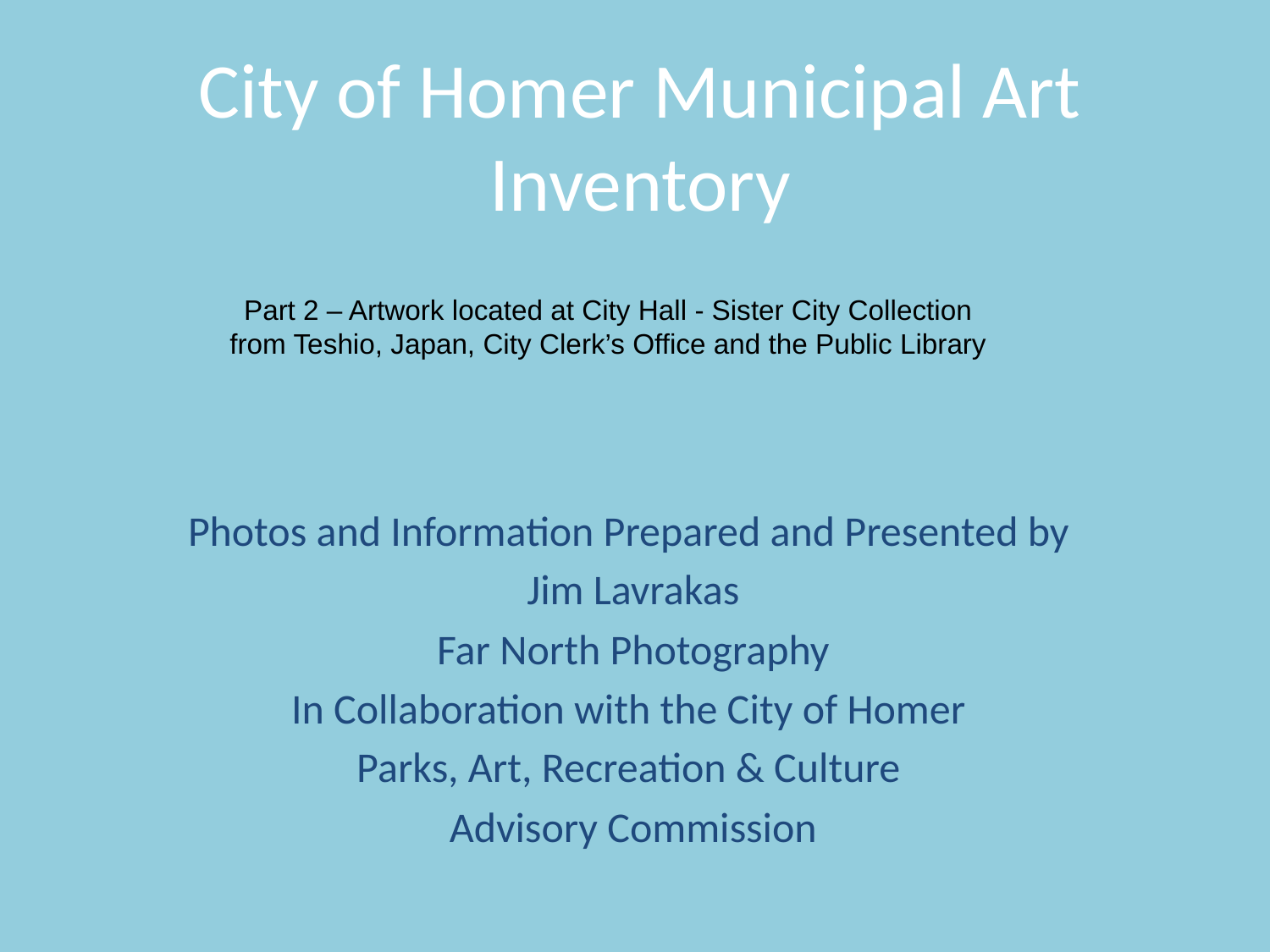

# City of Homer Municipal Art Inventory
Part 2 – Artwork located at City Hall - Sister City Collection from Teshio, Japan, City Clerk’s Office and the Public Library
Photos and Information Prepared and Presented by
Jim Lavrakas
Far North Photography
In Collaboration with the City of Homer
Parks, Art, Recreation & Culture
Advisory Commission